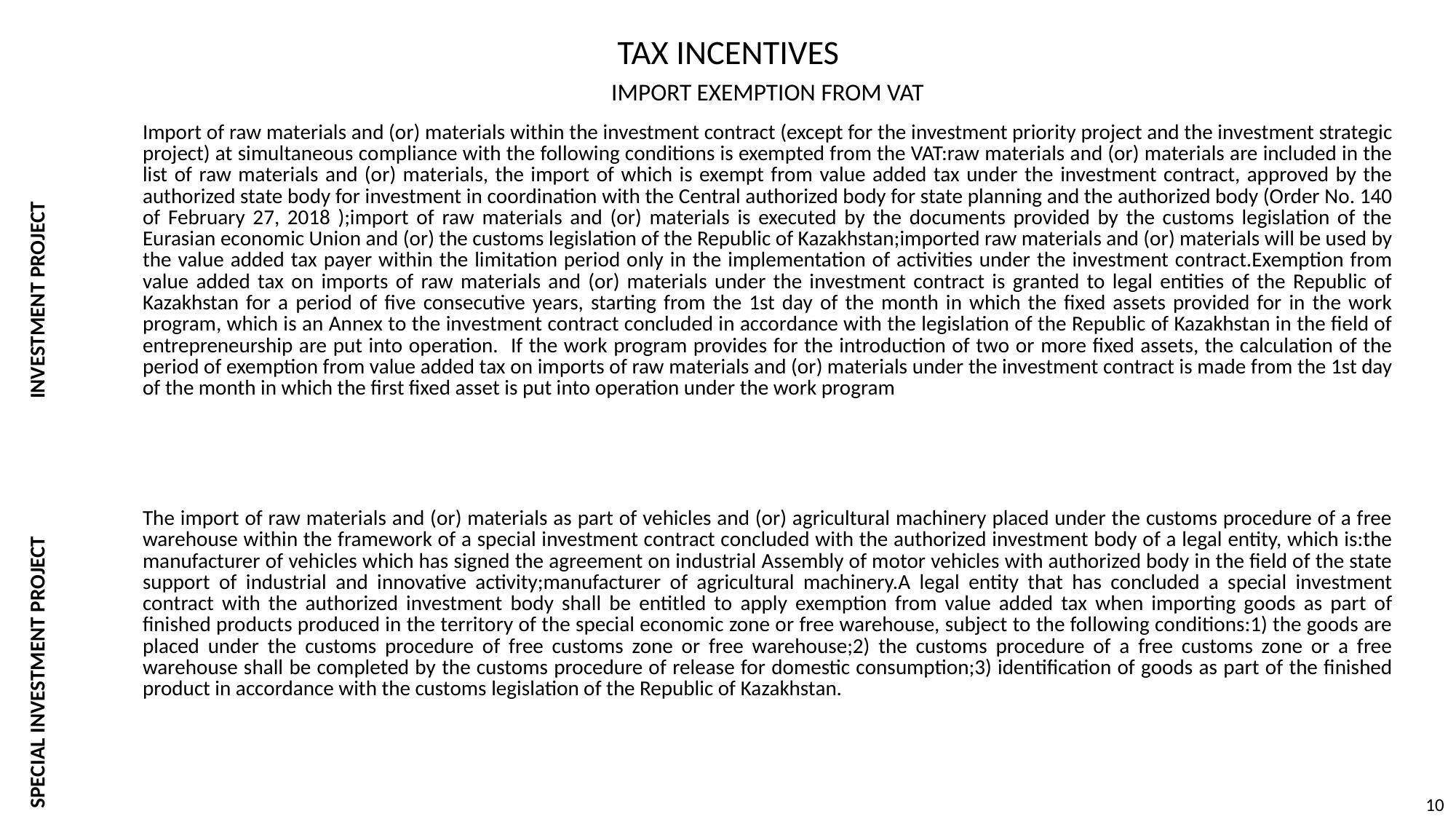

TAX INCENTIVES
SPECIAL INVESTMENT PROJECT                             INVESTMENT PROJECT
| IMPORT EXEMPTION FROM VAT |
| --- |
| Import of raw materials and (or) materials within the investment contract (except for the investment priority project and the investment strategic project) at simultaneous compliance with the following conditions is exempted from the VAT:raw materials and (or) materials are included in the list of raw materials and (or) materials, the import of which is exempt from value added tax under the investment contract, approved by the authorized state body for investment in coordination with the Central authorized body for state planning and the authorized body (Order No. 140 of February 27, 2018 );import of raw materials and (or) materials is executed by the documents provided by the customs legislation of the Eurasian economic Union and (or) the customs legislation of the Republic of Kazakhstan;imported raw materials and (or) materials will be used by the value added tax payer within the limitation period only in the implementation of activities under the investment contract.Exemption from value added tax on imports of raw materials and (or) materials under the investment contract is granted to legal entities of the Republic of Kazakhstan for a period of five consecutive years, starting from the 1st day of the month in which the fixed assets provided for in the work program, which is an Annex to the investment contract concluded in accordance with the legislation of the Republic of Kazakhstan in the field of entrepreneurship are put into operation. If the work program provides for the introduction of two or more fixed assets, the calculation of the period of exemption from value added tax on imports of raw materials and (or) materials under the investment contract is made from the 1st day of the month in which the first fixed asset is put into operation under the work program |
| The import of raw materials and (or) materials as part of vehicles and (or) agricultural machinery placed under the customs procedure of a free warehouse within the framework of a special investment contract concluded with the authorized investment body of a legal entity, which is:the manufacturer of vehicles which has signed the agreement on industrial Assembly of motor vehicles with authorized body in the field of the state support of industrial and innovative activity;manufacturer of agricultural machinery.A legal entity that has concluded a special investment contract with the authorized investment body shall be entitled to apply exemption from value added tax when importing goods as part of finished products produced in the territory of the special economic zone or free warehouse, subject to the following conditions:1) the goods are placed under the customs procedure of free customs zone or free warehouse;2) the customs procedure of a free customs zone or a free warehouse shall be completed by the customs procedure of release for domestic consumption;3) identification of goods as part of the finished product in accordance with the customs legislation of the Republic of Kazakhstan. |
10